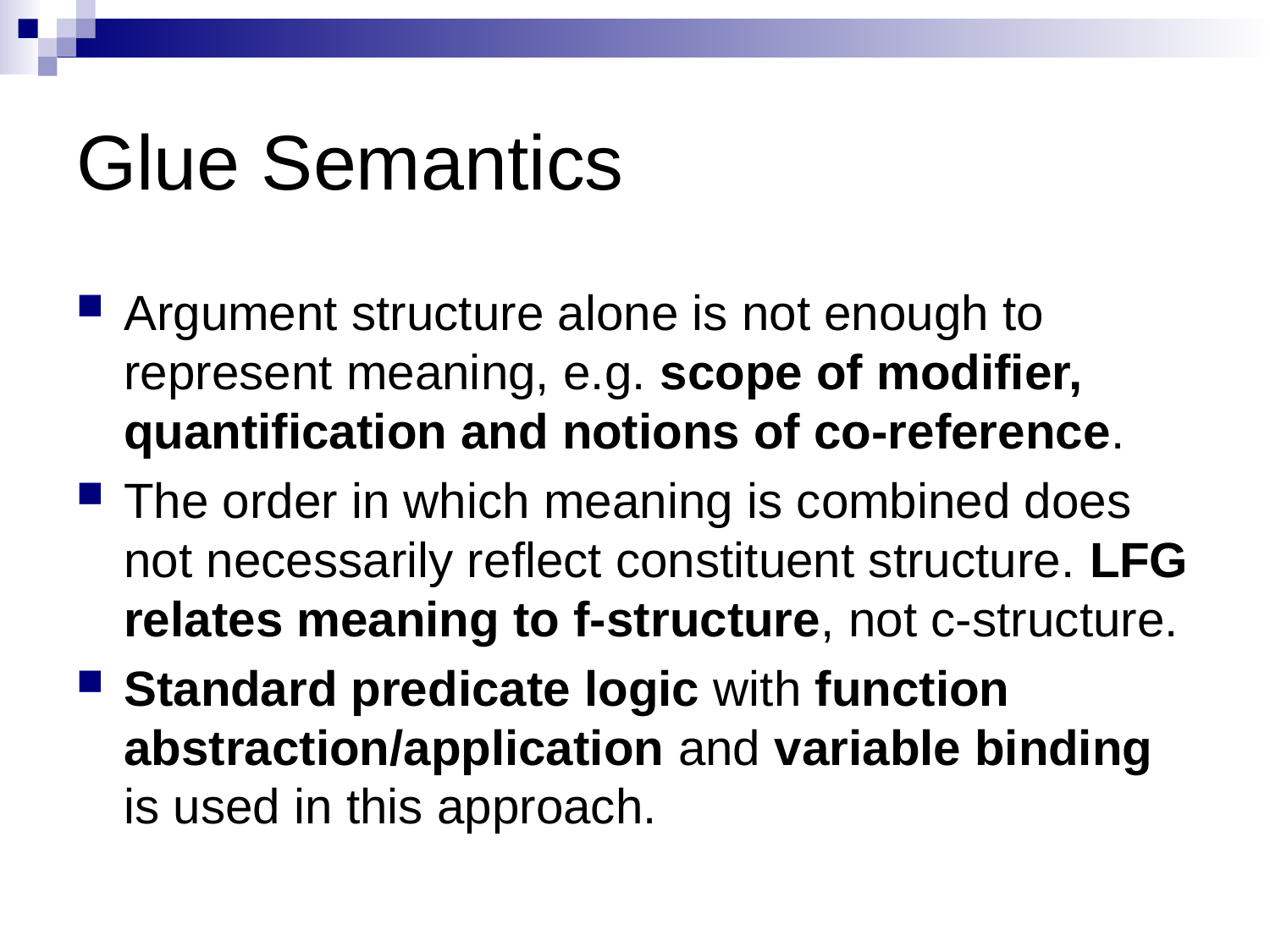

# Glue Semantics
Argument structure alone is not enough to represent meaning, e.g. scope of modifier, quantification and notions of co-reference.
The order in which meaning is combined does not necessarily reflect constituent structure. LFG relates meaning to f-structure, not c-structure.
Standard predicate logic with function abstraction/application and variable binding is used in this approach.